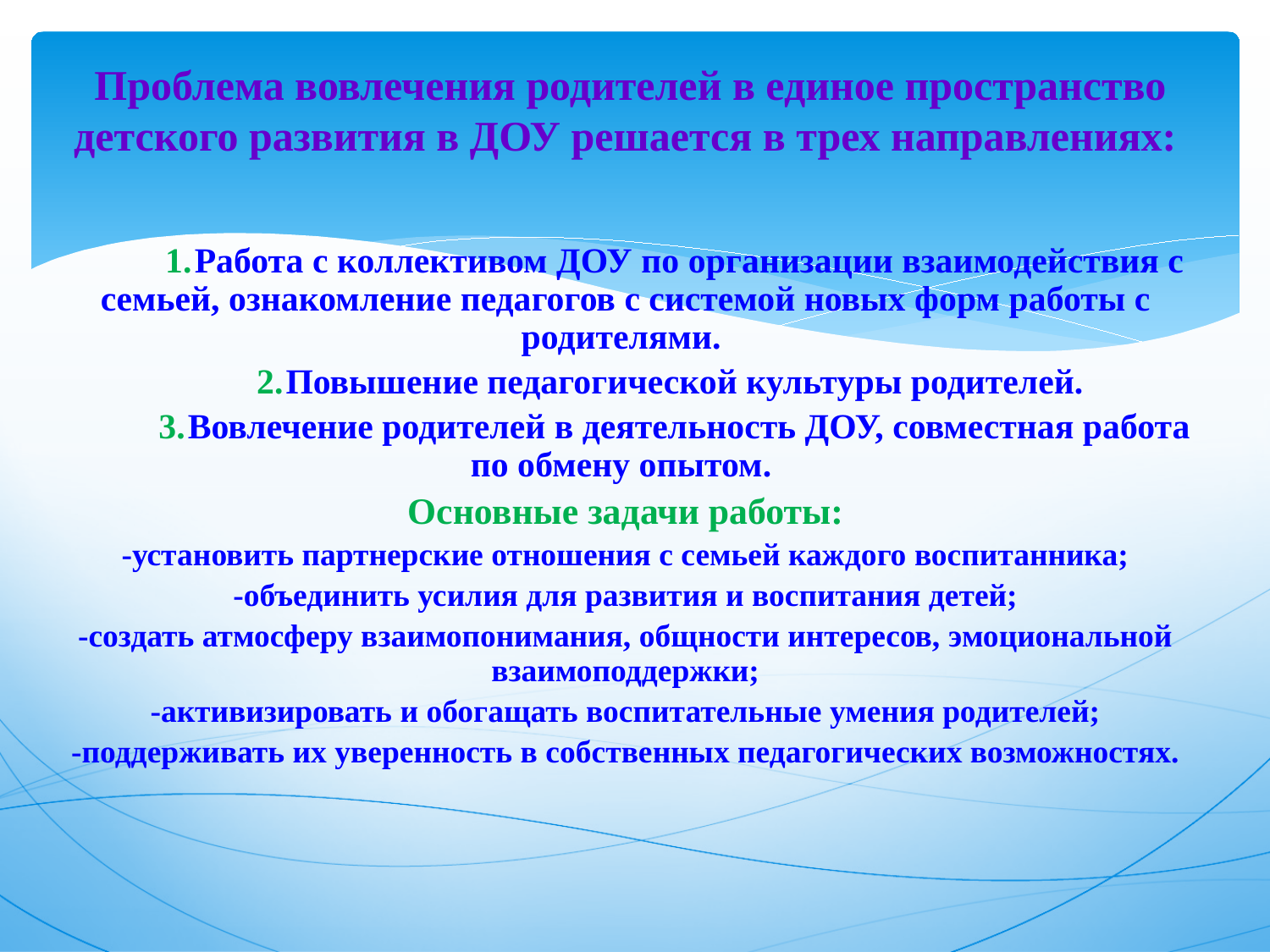

# Проблема вовлечения родителей в единое пространство детского развития в ДОУ решается в трех направлениях:
           1.	Работа с коллективом ДОУ по организации взаимодействия с семьей, ознакомление педагогов с системой новых форм работы с родителями.
           2.	Повышение педагогической культуры родителей.
           3.	Вовлечение родителей в деятельность ДОУ, совместная работа по обмену опытом.
Основные задачи работы:
-установить партнерские отношения с семьей каждого воспитанника;
-объединить усилия для развития и воспитания детей;
-создать атмосферу взаимопонимания, общности интересов, эмоциональной взаимоподдержки;
-активизировать и обогащать воспитательные умения родителей;
-поддерживать их уверенность в собственных педагогических возможностях.